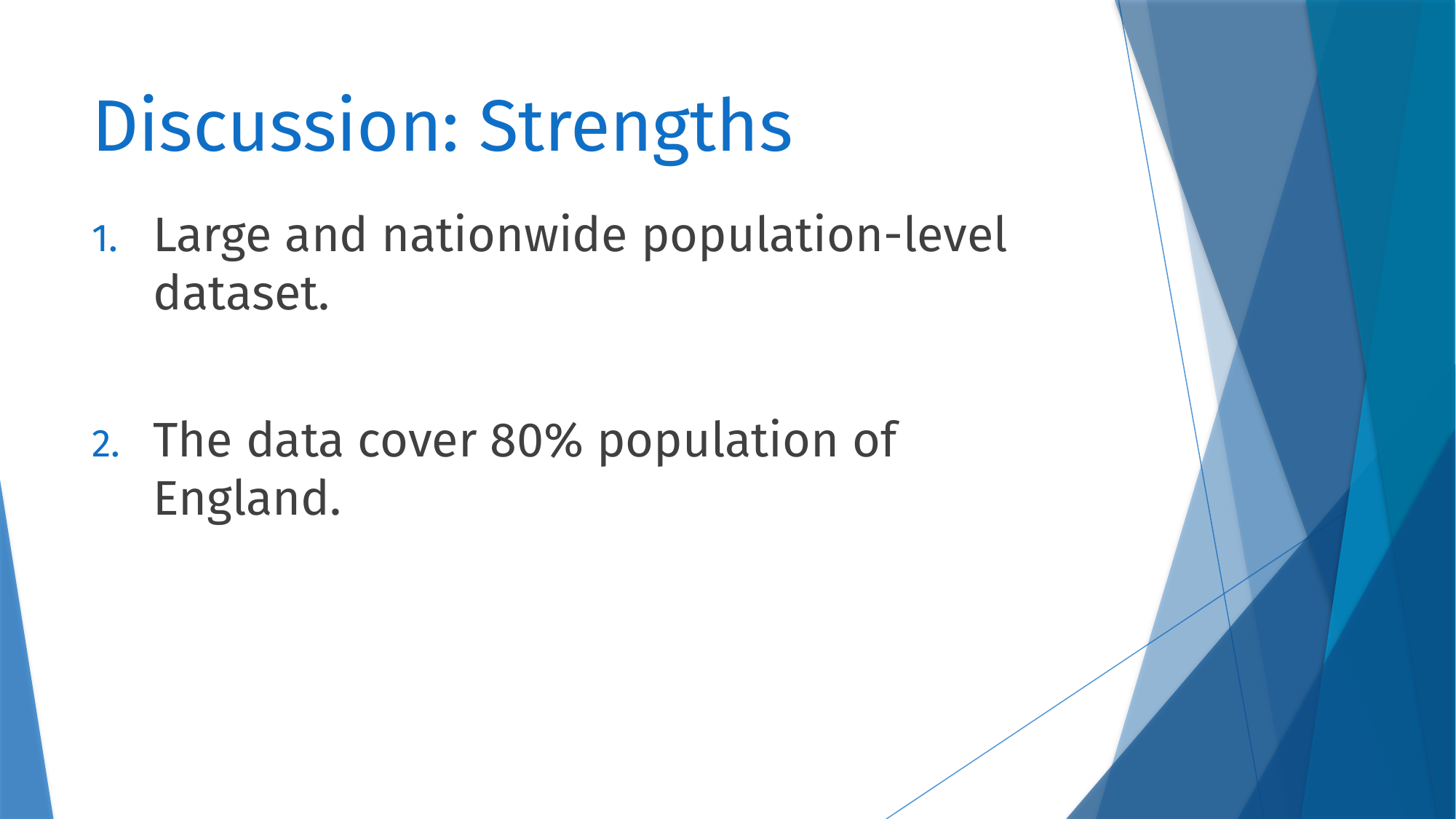

# Discussion: Strengths
Large and nationwide population-level dataset.

The data cover 80% population of England.